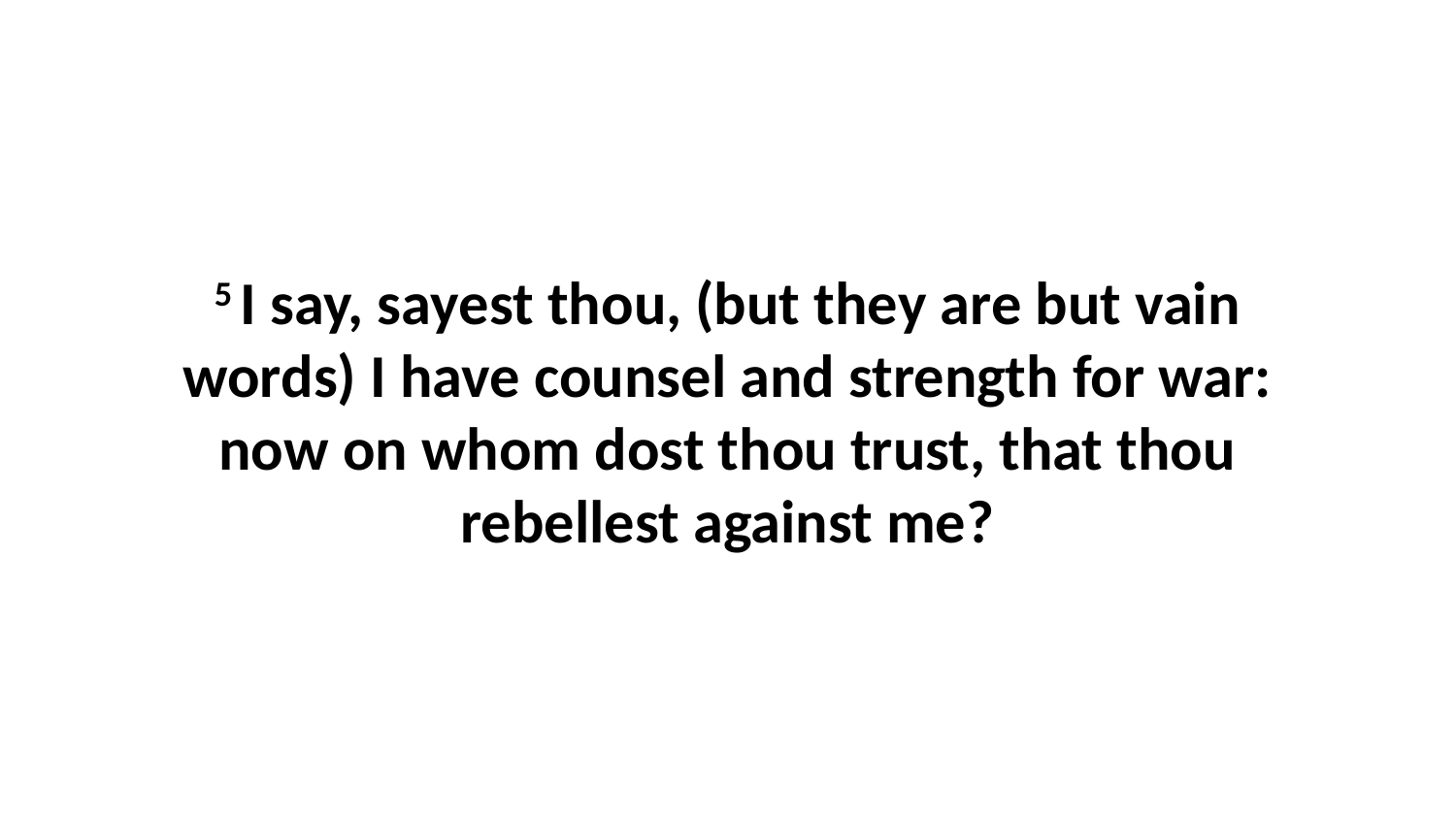

5 I say, sayest thou, (but they are but vain words) I have counsel and strength for war: now on whom dost thou trust, that thou rebellest against me?